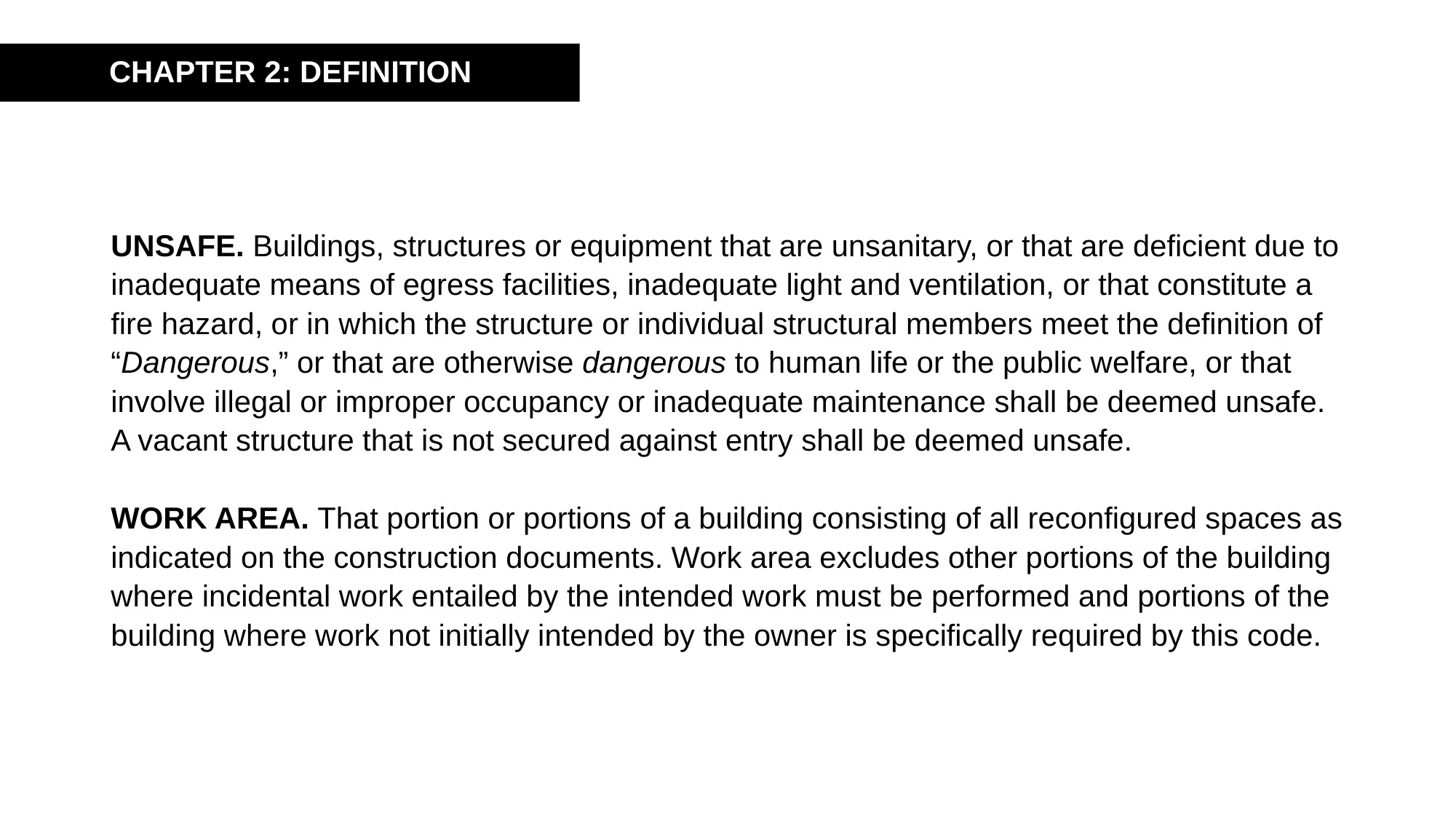

CHAPTER 2: DEFINITION
#
UNSAFE. Buildings, structures or equipment that are unsanitary, or that are deficient due to inadequate means of egress facilities, inadequate light and ventilation, or that constitute a fire hazard, or in which the structure or individual structural members meet the definition of “Dangerous,” or that are otherwise dangerous to human life or the public welfare, or that involve illegal or improper occupancy or inadequate maintenance shall be deemed unsafe. A vacant structure that is not secured against entry shall be deemed unsafe.

WORK AREA. That portion or portions of a building consisting of all reconfigured spaces as indicated on the construction documents. Work area excludes other portions of the building where incidental work entailed by the intended work must be performed and portions of the building where work not initially intended by the owner is specifically required by this code.